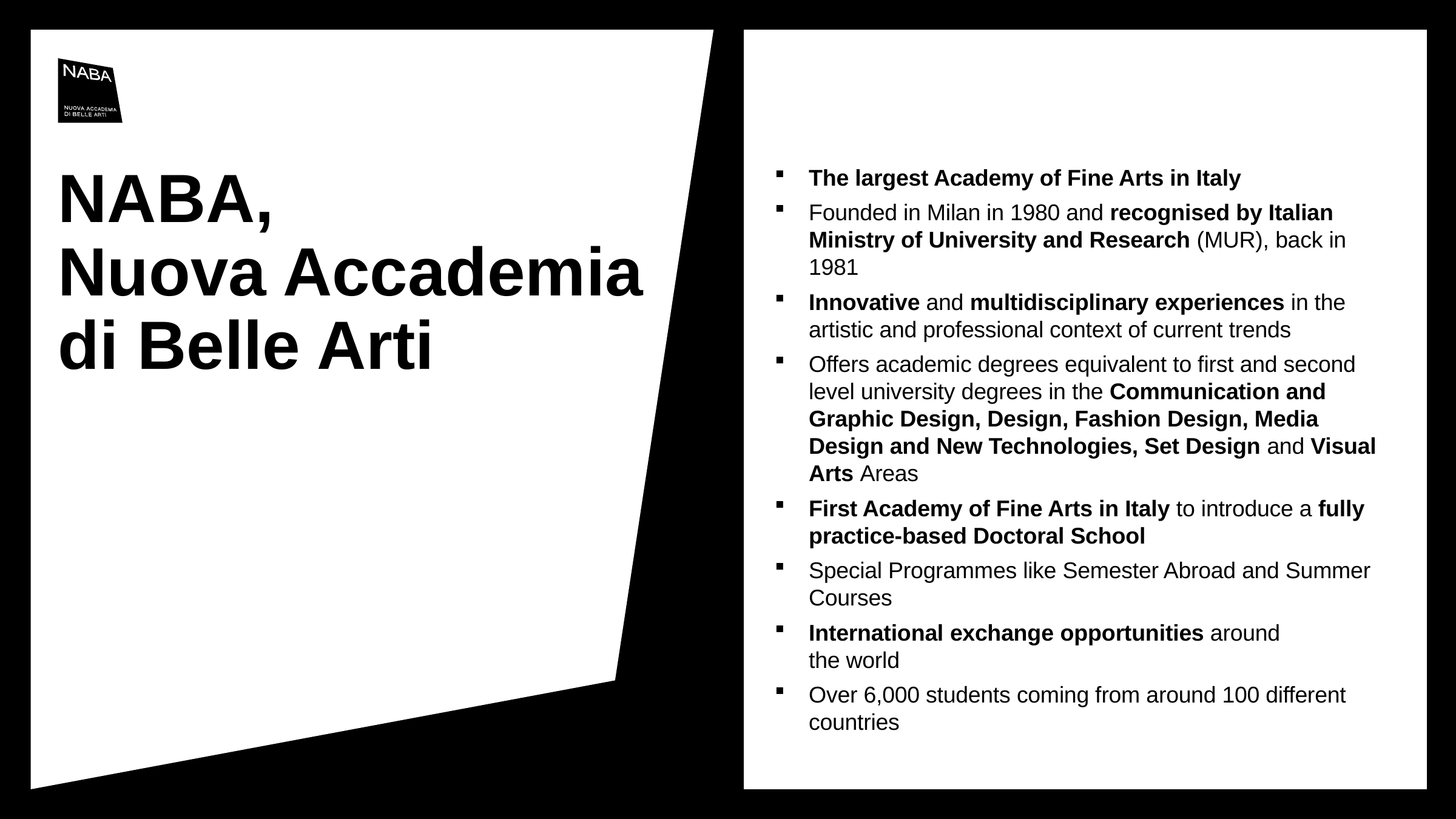

The largest Academy of Fine Arts in Italy
Founded in Milan in 1980 and recognised by Italian Ministry of University and Research (MUR), back in 1981
Innovative and multidisciplinary experiences in the artistic and professional context of current trends
Offers academic degrees equivalent to first and second level university degrees in the Communication and Graphic Design, Design, Fashion Design, Media Design and New Technologies, Set Design and Visual Arts Areas
First Academy of Fine Arts in Italy to introduce a fully practice-based Doctoral School
Special Programmes like Semester Abroad and Summer Courses
International exchange opportunities around
the world
Over 6,000 students coming from around 100 different countries

# NABA, Nuova Accademia di Belle Arti